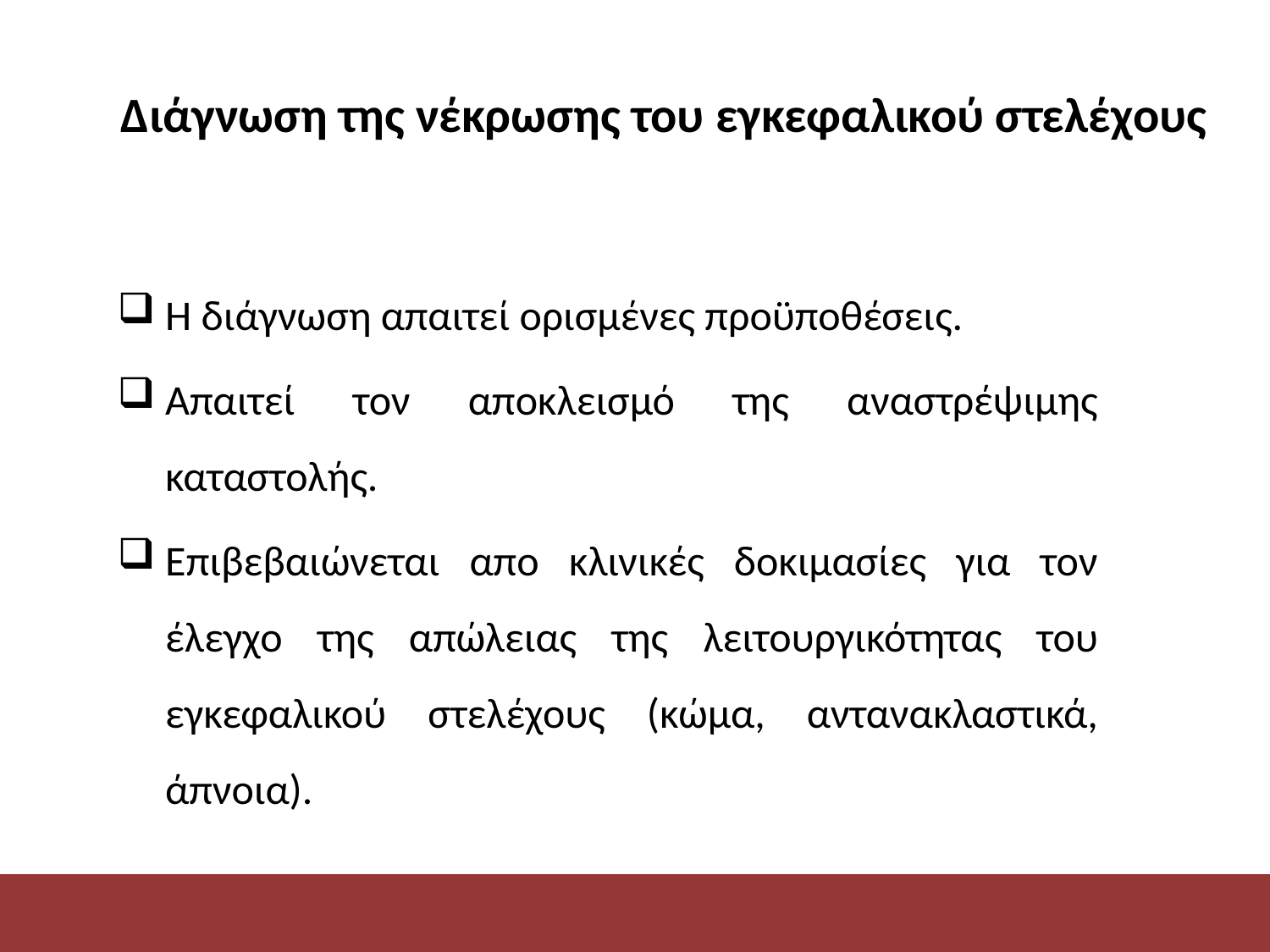

# Διάγνωση της νέκρωσης του εγκεφαλικού στελέχους
Η διάγνωση απαιτεί ορισμένες προϋποθέσεις.
Απαιτεί τον αποκλεισμό της αναστρέψιμης καταστολής.
Επιβεβαιώνεται απο κλινικές δοκιμασίες για τον έλεγχο της απώλειας της λειτουργικότητας του εγκεφαλικού στελέχους (κώμα, αντανακλαστικά, άπνοια).